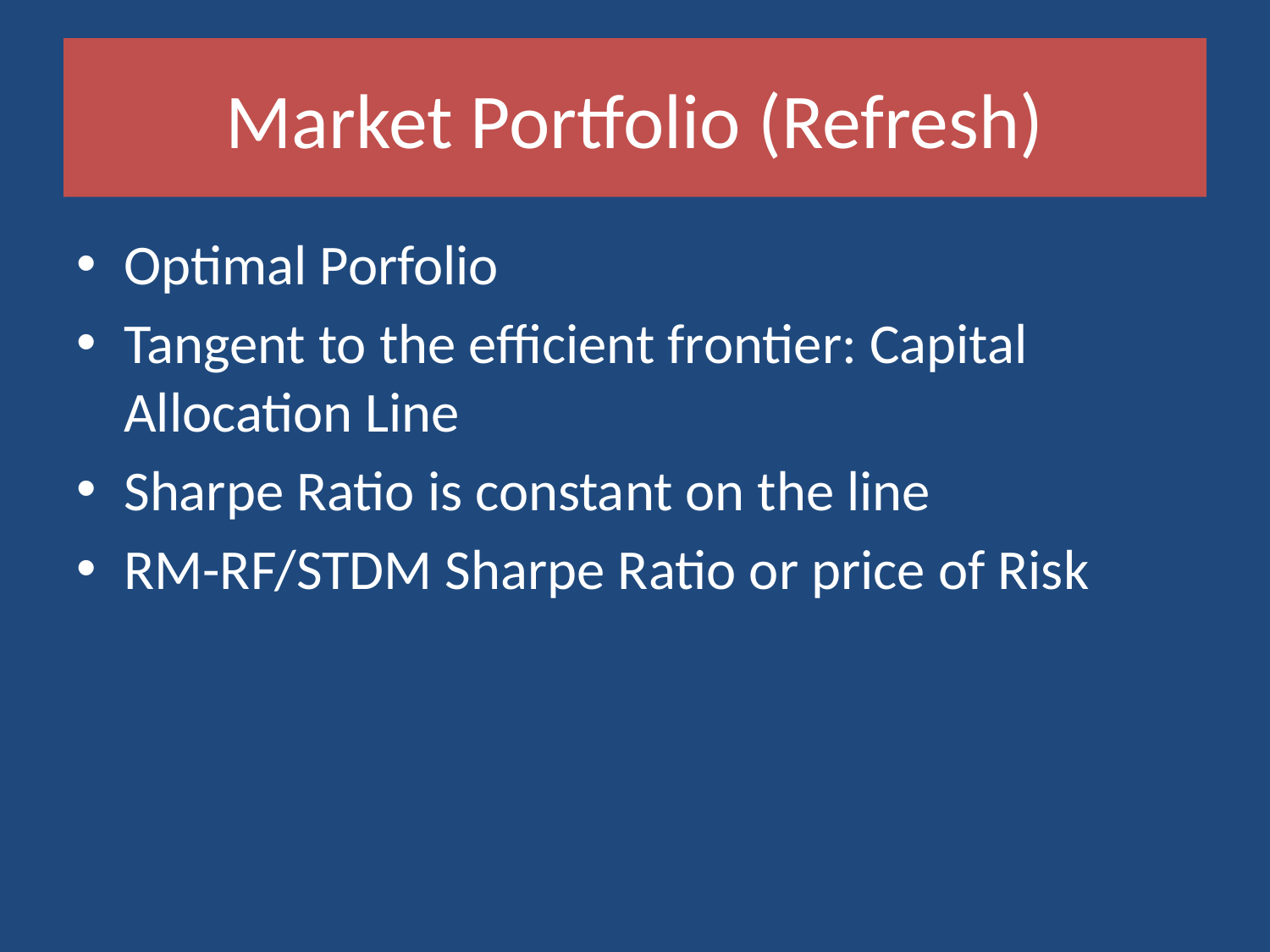

# Market Portfolio (Refresh)
Optimal Porfolio
Tangent to the efficient frontier: Capital Allocation Line
Sharpe Ratio is constant on the line
RM-RF/STDM Sharpe Ratio or price of Risk